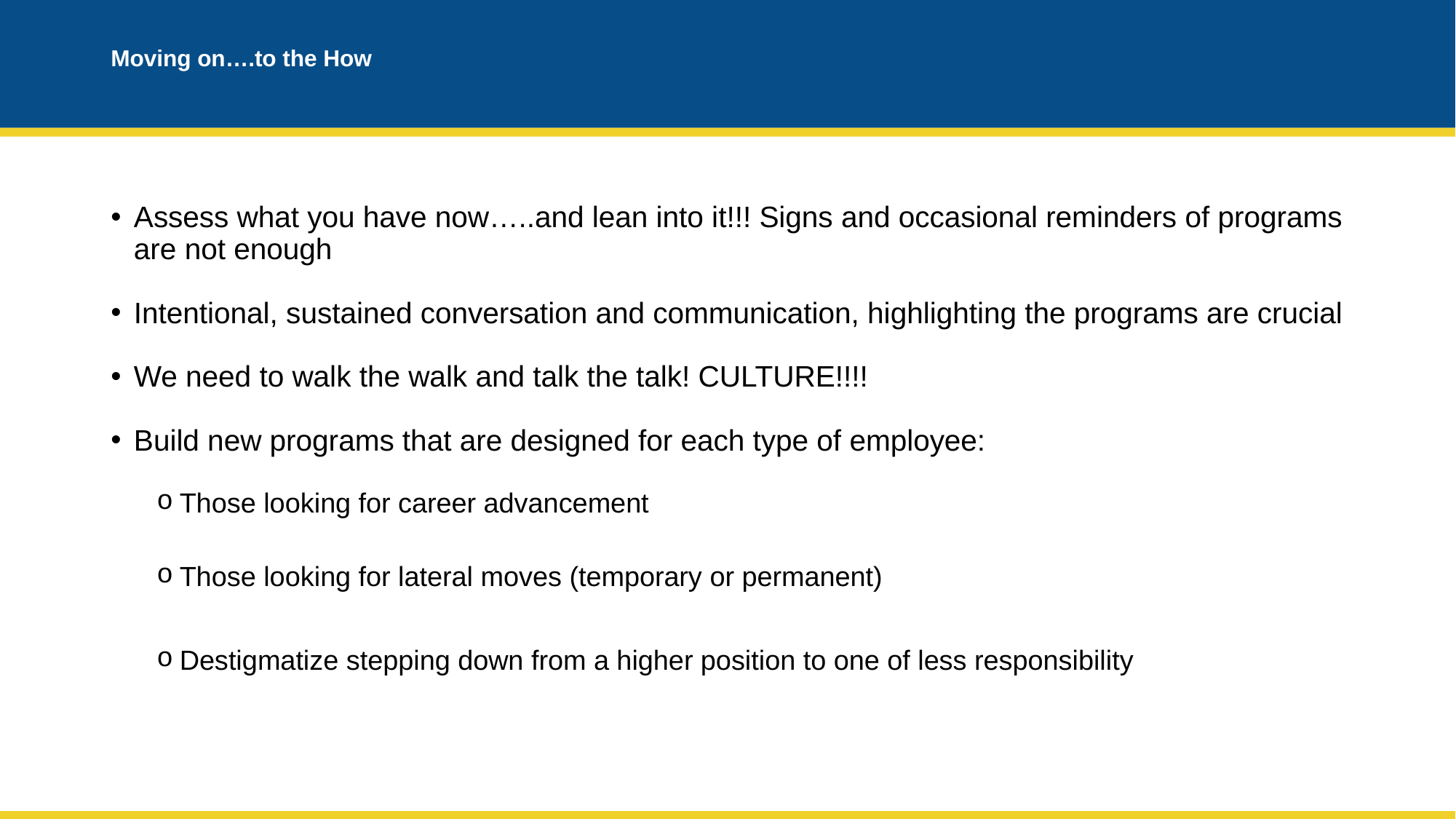

# Moving on….to the How

Assess what you have now…..and lean into it!!! Signs and occasional reminders of programs are not enough

Intentional, sustained conversation and communication, highlighting the programs are crucial

We need to walk the walk and talk the talk! CULTURE!!!!

Build new programs that are designed for each type of employee:

Those looking for career advancement

Those looking for lateral moves (temporary or permanent)

Destigmatize stepping down from a higher position to one of less responsibility